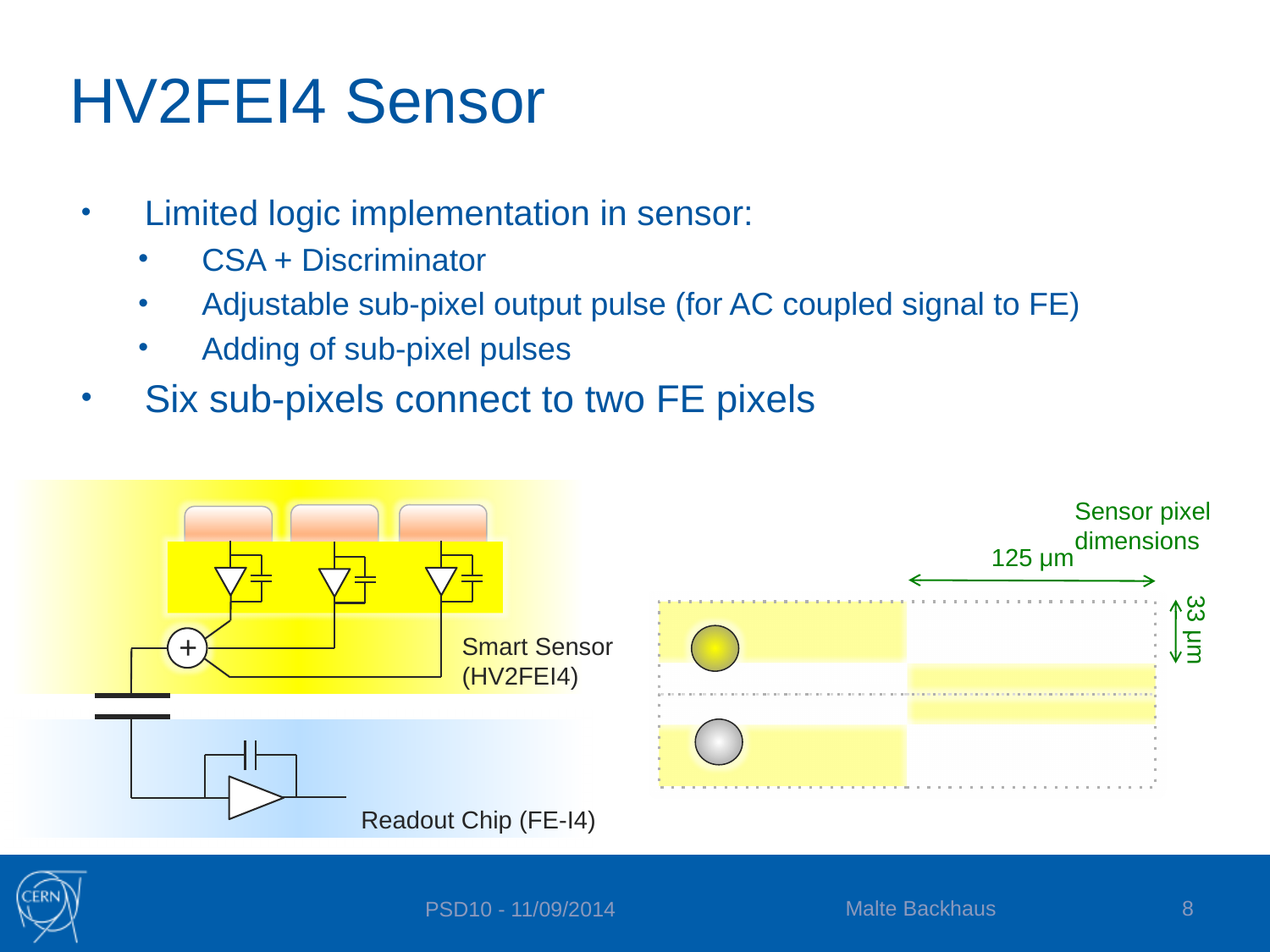

# HV2FEI4 Sensor
Limited logic implementation in sensor:
CSA + Discriminator
Adjustable sub-pixel output pulse (for AC coupled signal to FE)
Adding of sub-pixel pulses
Six sub-pixels connect to two FE pixels

Sensor pixel dimensions

125 μm

33 μm
+

Smart Sensor
(HV2FEI4)

Readout Chip (FE-I4)
Malte Backhaus
8
PSD10 - 11/09/2014